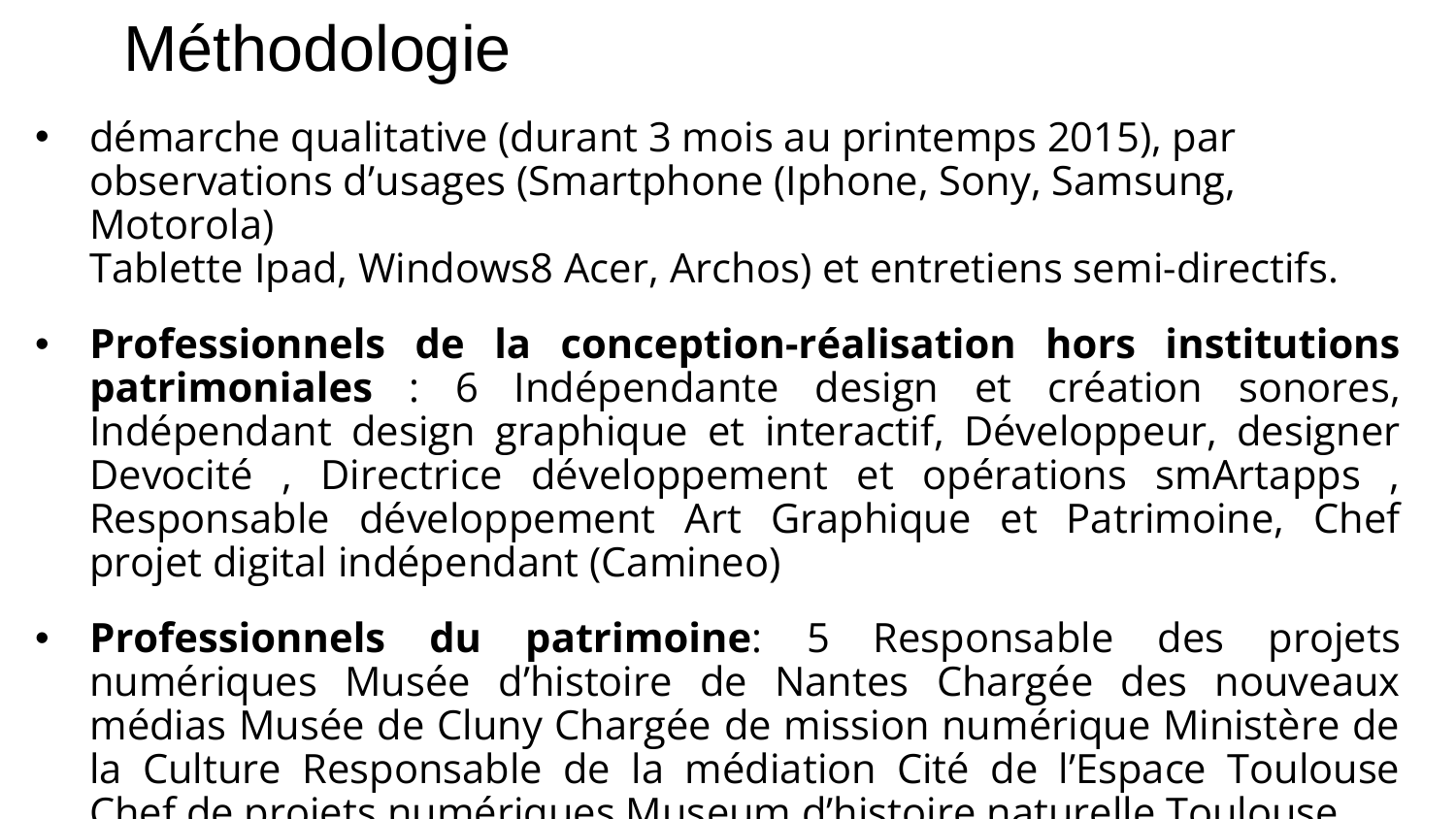

# Méthodologie
démarche qualitative (durant 3 mois au printemps 2015), par observations d’usages (Smartphone (Iphone, Sony, Samsung, Motorola)
Tablette Ipad, Windows8 Acer, Archos) et entretiens semi-directifs.
Professionnels de la conception-réalisation hors institutions patrimoniales : 6 Indépendante design et création sonores, Indépendant design graphique et interactif, Développeur, designer Devocité , Directrice développement et opérations smArtapps , Responsable développement Art Graphique et Patrimoine, Chef projet digital indépendant (Camineo)
Professionnels du patrimoine: 5 Responsable des projets numériques Musée d’histoire de Nantes Chargée des nouveaux médias Musée de Cluny Chargée de mission numérique Ministère de la Culture Responsable de la médiation Cité de l’Espace Toulouse Chef de projets numériques Museum d’histoire naturelle Toulouse
Publics : jeunes (18-25 ans) : 13
Etudiants Médiation culturelle (2), et étudiants Métiers de l’Internet et du multimédia (11), dont 4 usages collectifs (2 ou 3 étudiants) et 2 usages individuels
 Applications choisies par les usagers rencontrés : Devocité et Mosquito Le Livre des Siècles, smArtapps smArtGuide , Art Graphique et Patrimoine Jumièges 3D , Camineo Archeoparc de la Dame de Brassempouy, Centre de Monuments Nationaux et PIMPIM TEAM  Le roi et la salamandre: Parcours le Royaume avec François 1er, Cité de l’Espace de Toulouse CHESS et application visite Cité de l’Espace, Muséum d’Histoire Naturelle de Toulouse Muséum LSF Flora’um, Paris Musées et Palais Galliera Jeanne Lanvin, SNCF-STIF Hapi, Coktel Vision, Édition Sierra Les secrets du château